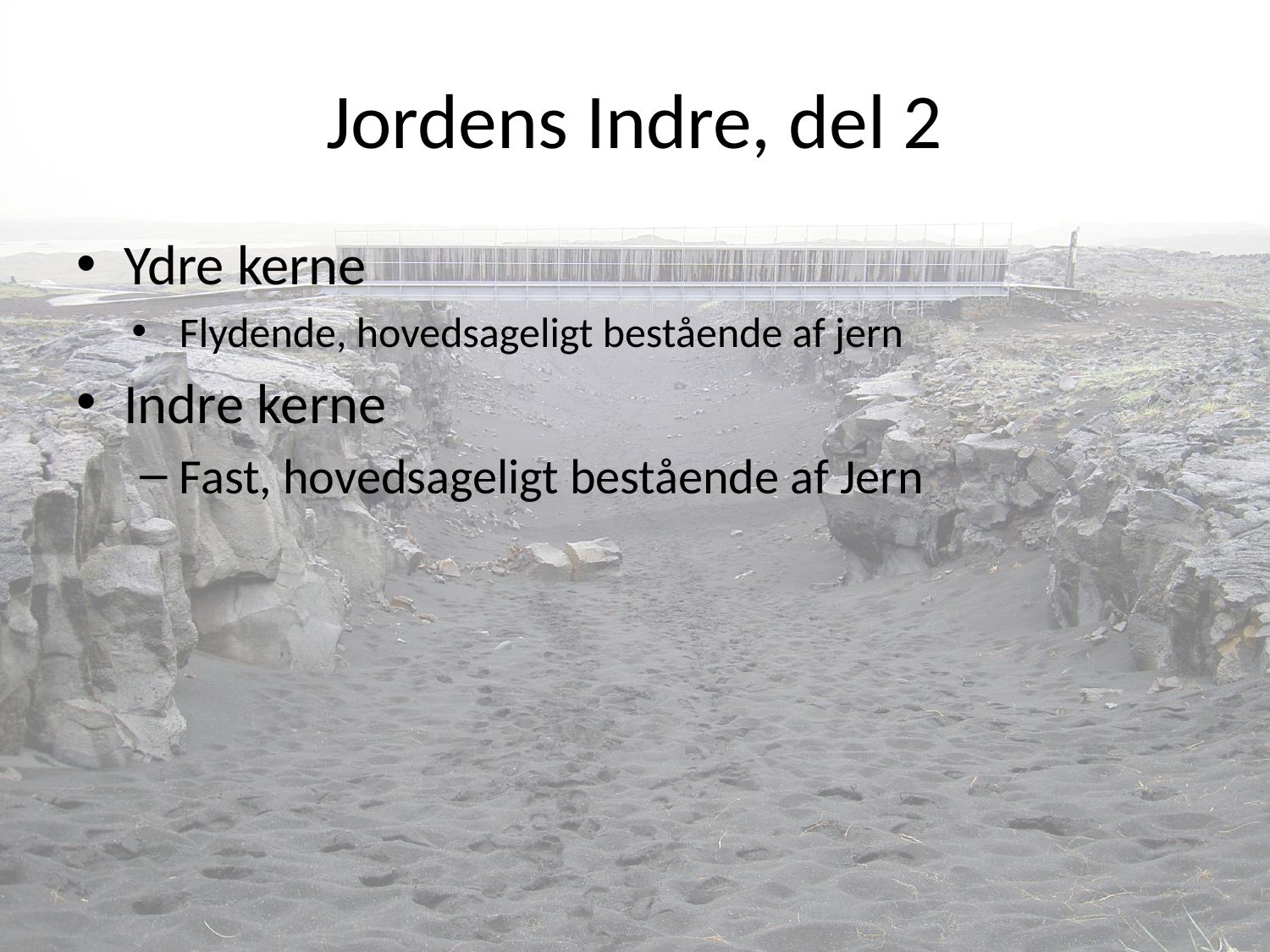

# Jordens Indre, del 2
Ydre kerne
Flydende, hovedsageligt bestående af jern
Indre kerne
Fast, hovedsageligt bestående af Jern